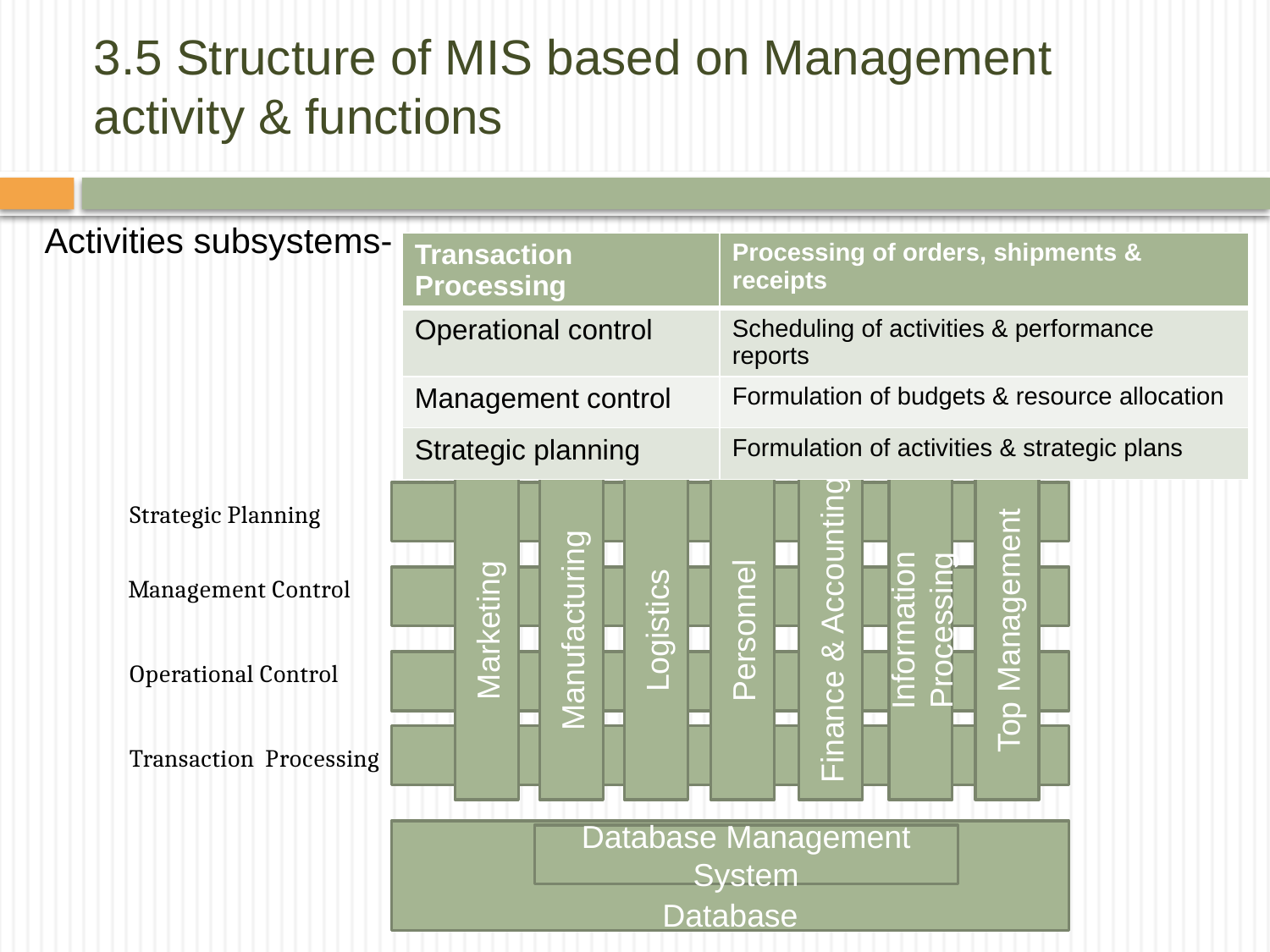

# 3.5 Structure of MIS based on Management activity & functions
Activities subsystems-
| Transaction Processing | Processing of orders, shipments & receipts |
| --- | --- |
| Operational control | Scheduling of activities & performance reports |
| Management control | Formulation of budgets & resource allocation |
| Strategic planning | Formulation of activities & strategic plans |

Strategic Planning
Management Control

Marketing
Manufacturing
Logistics
Personnel
Finance & Accounting
Information Processing
Top Management
Operational Control

Transaction  Processing

Database
Database Management System